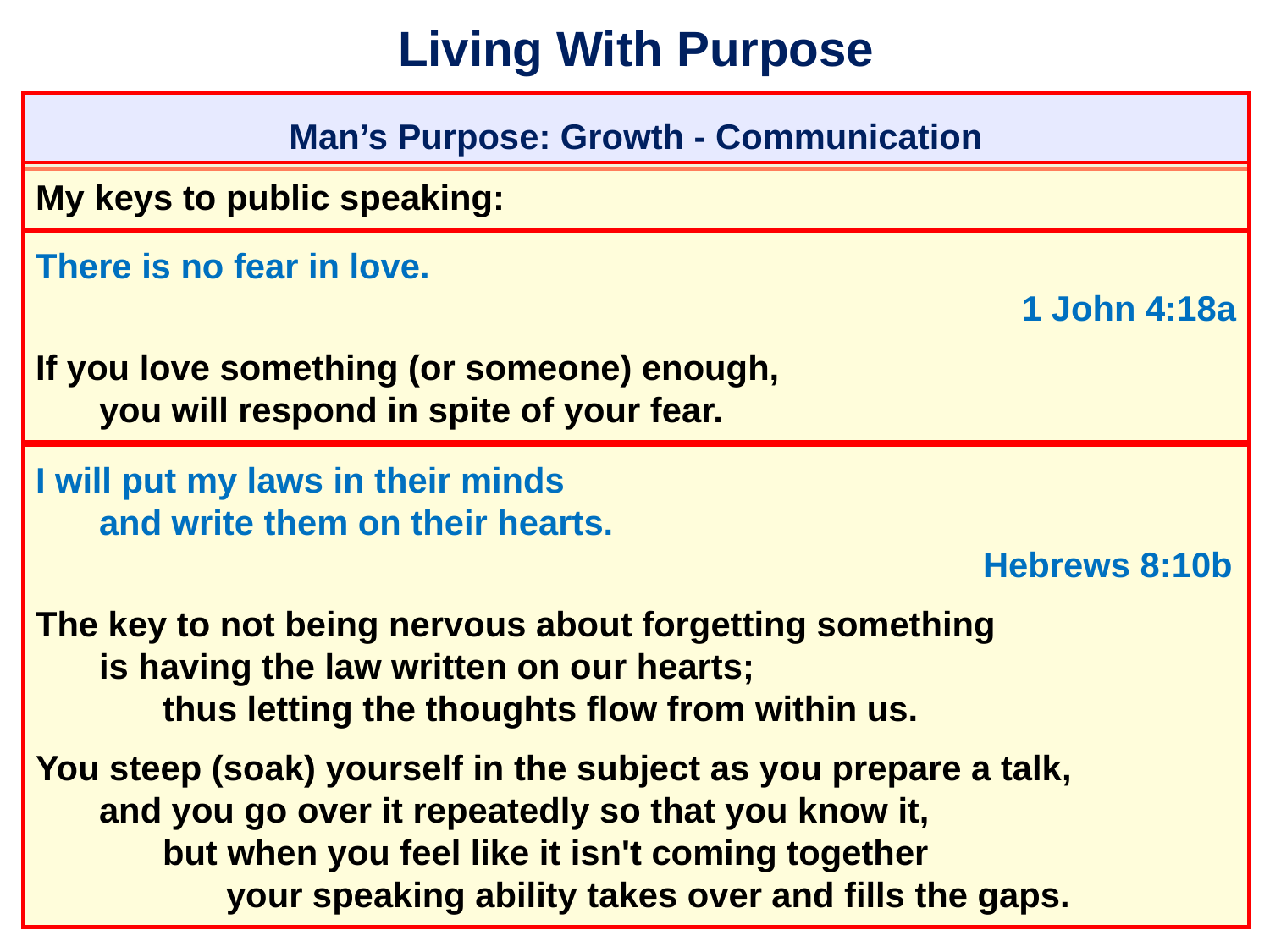

# Living With Purpose
Man’s Purpose: Growth - Communication
My keys to public speaking:
There is no fear in love.
										          1 John 4:18a

If you love something (or someone) enough,
	you will respond in spite of your fear.
I will put my laws in their minds
	and write them on their hearts.
										      Hebrews 8:10b

The key to not being nervous about forgetting something
	is having the law written on our hearts;
		thus letting the thoughts flow from within us.

You steep (soak) yourself in the subject as you prepare a talk,
	and you go over it repeatedly so that you know it,
		but when you feel like it isn't coming together
			your speaking ability takes over and fills the gaps.